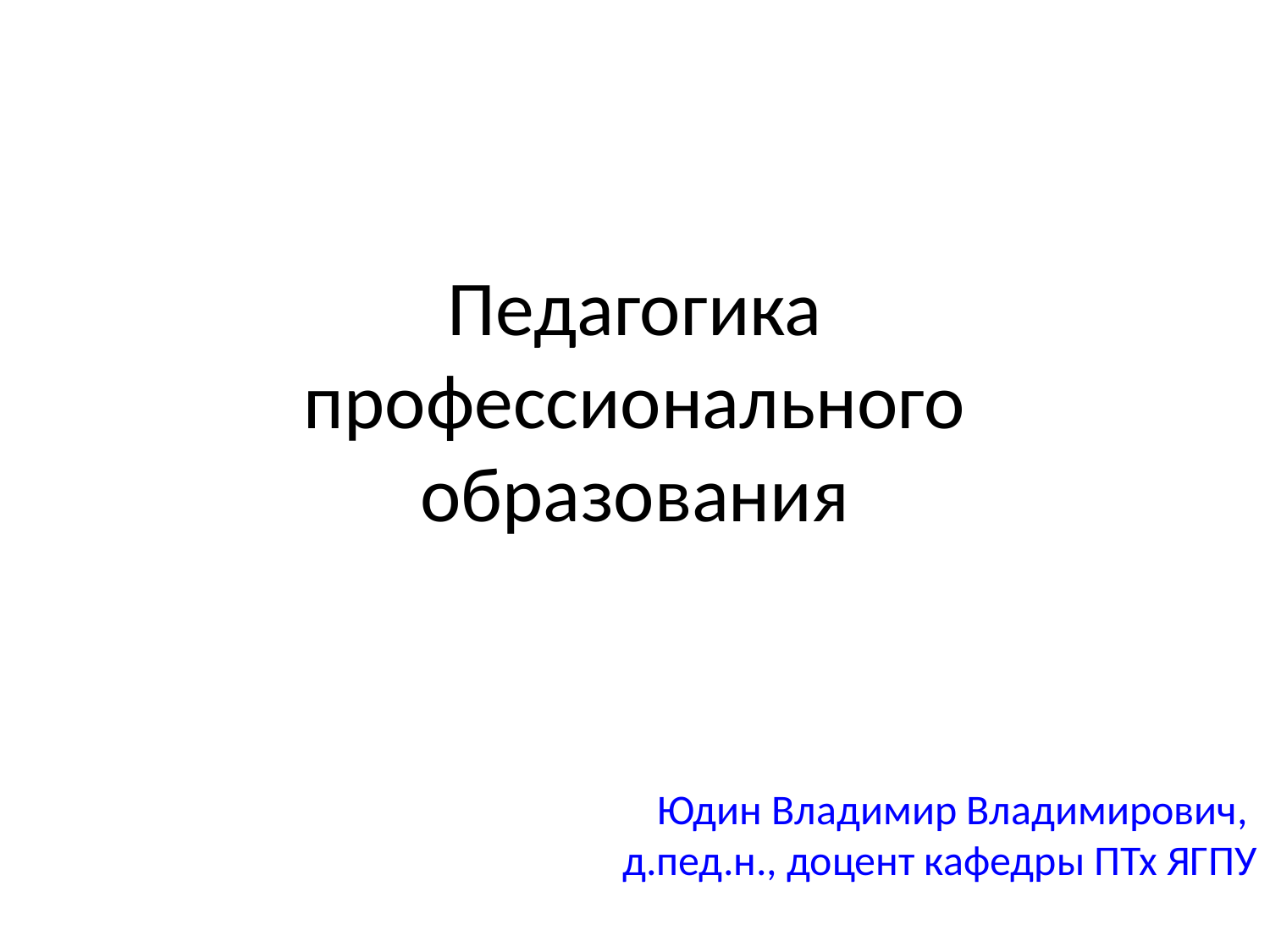

# Педагогика профессионального образования
Юдин Владимир Владимирович,
д.пед.н., доцент кафедры ПТх ЯГПУ